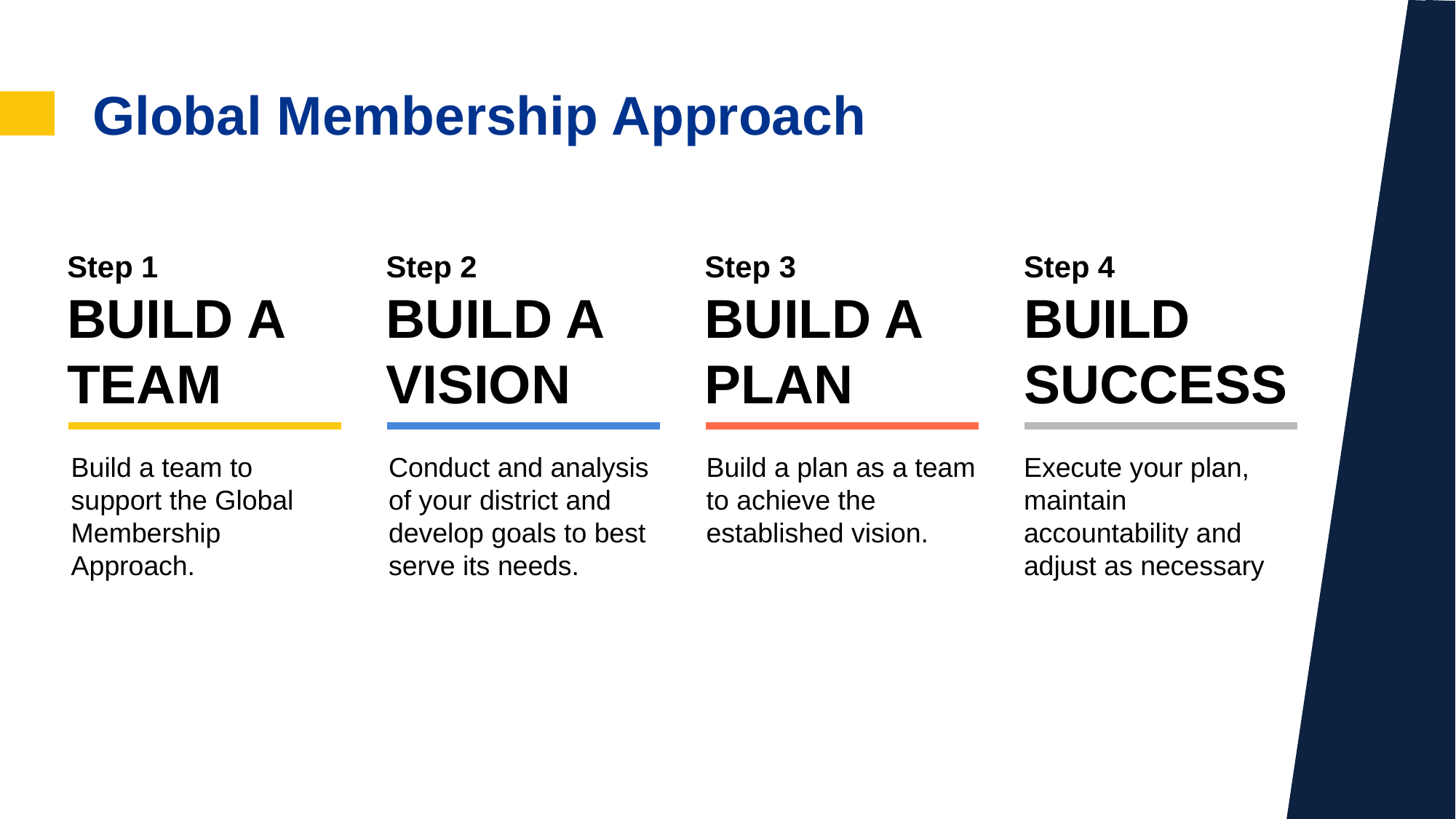

aa

Global Membership Approach

Step 1
BUILD A
TEAM
Step 2
BUILD A
VISION
Step 3
BUILD A
PLAN
Step 4
BUILD
SUCCESS
Build a team to support the Global Membership Approach.
Conduct and analysis of your district and develop goals to best serve its needs.
Build a plan as a team to achieve the established vision.
Execute your plan, maintain accountability and adjust as necessary
16